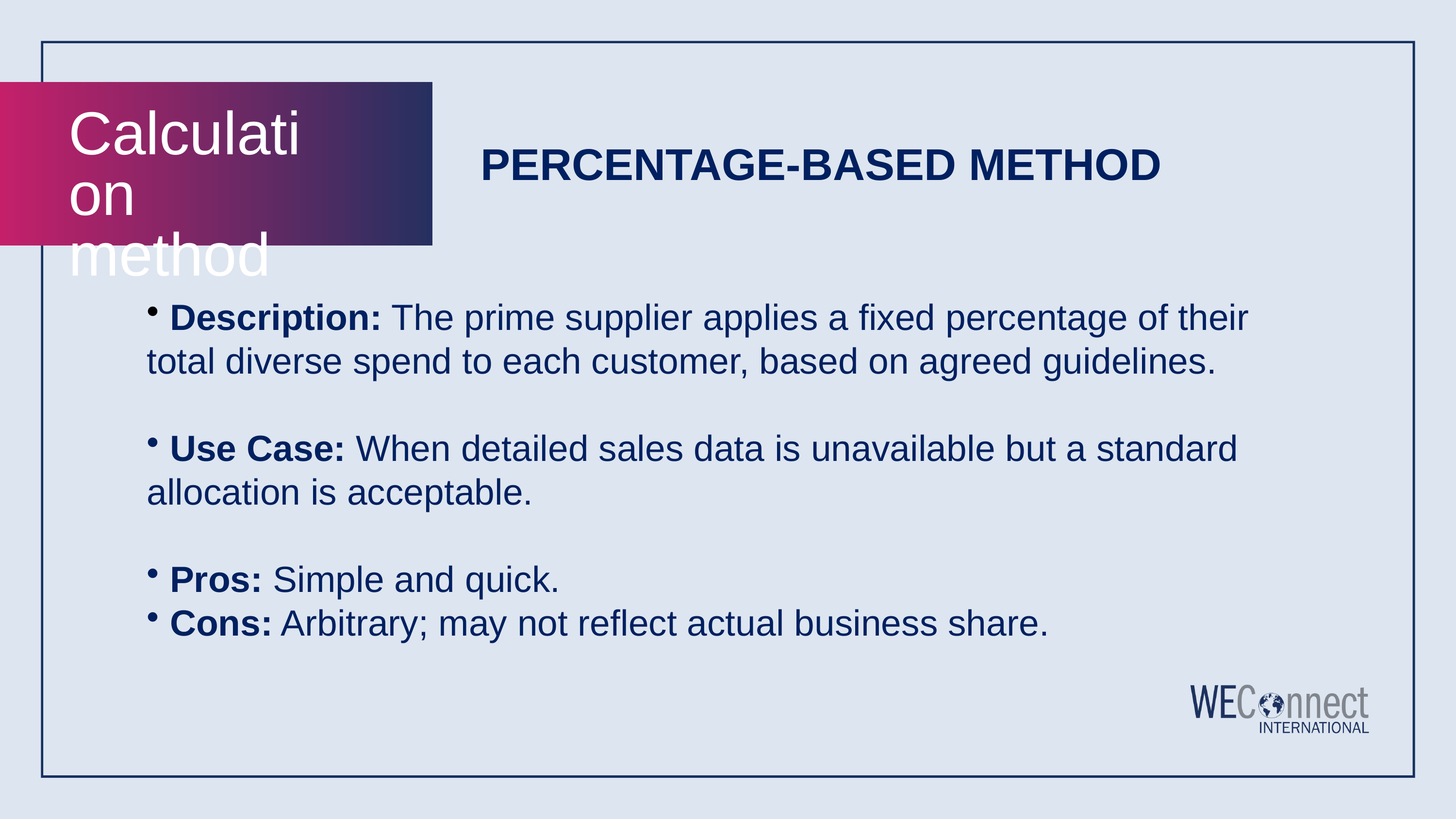

Calculation method
Percentage-based Method

 Description: The prime supplier applies a fixed percentage of their total diverse spend to each customer, based on agreed guidelines.

 Use Case: When detailed sales data is unavailable but a standard allocation is acceptable.

 Pros: Simple and quick.
 Cons: Arbitrary; may not reflect actual business share.